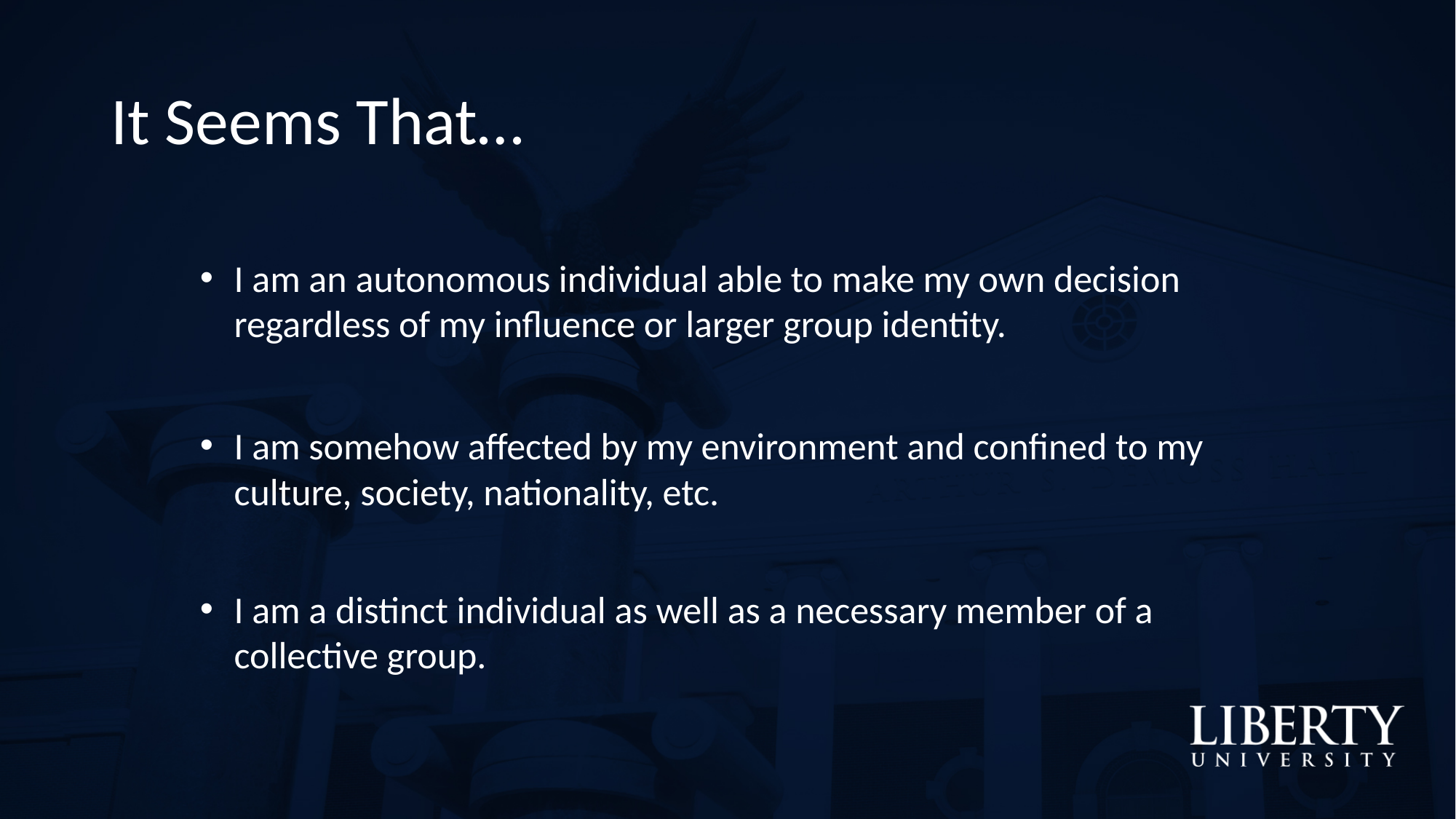

# It Seems That…
I am an autonomous individual able to make my own decision regardless of my influence or larger group identity.
I am somehow affected by my environment and confined to my culture, society, nationality, etc.
I am a distinct individual as well as a necessary member of a collective group.